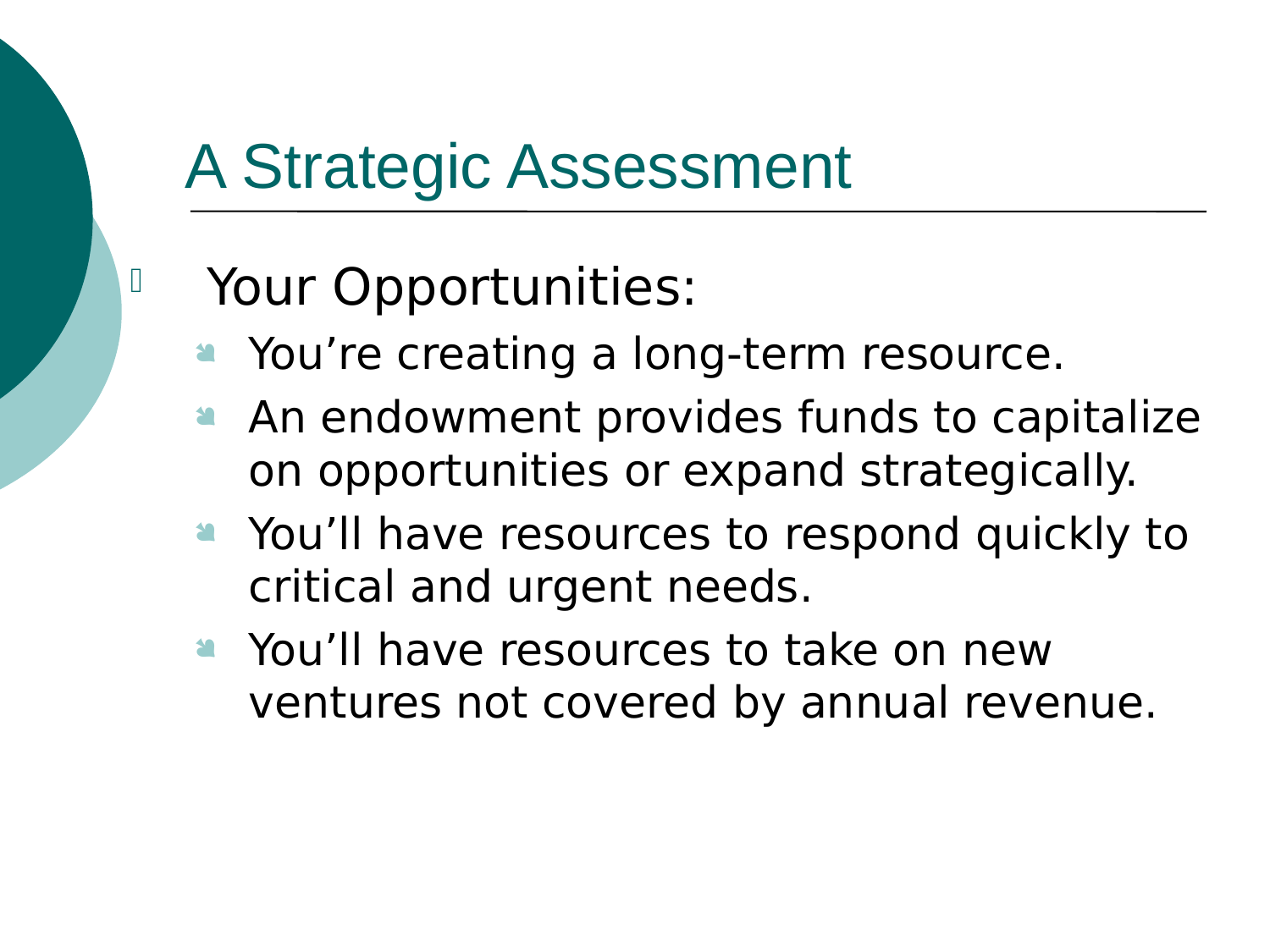

# A Strategic Assessment

Your Opportunities:
You’re creating a long-term resource.
An endowment provides funds to capitalize on opportunities or expand strategically.
You’ll have resources to respond quickly to critical and urgent needs.
You’ll have resources to take on new ventures not covered by annual revenue.